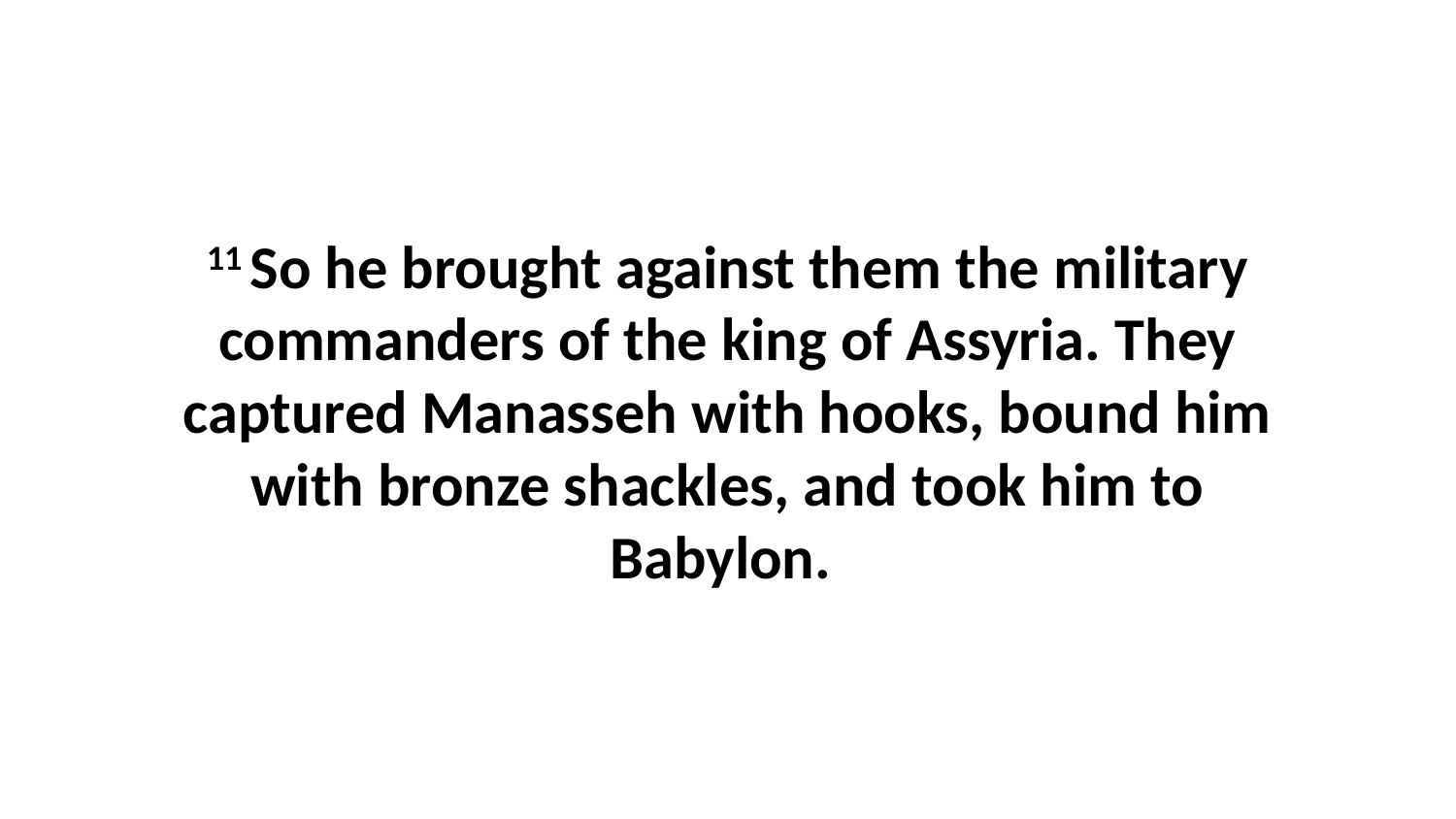

11 So he brought against them the military commanders of the king of Assyria. They captured Manasseh with hooks, bound him with bronze shackles, and took him to Babylon.